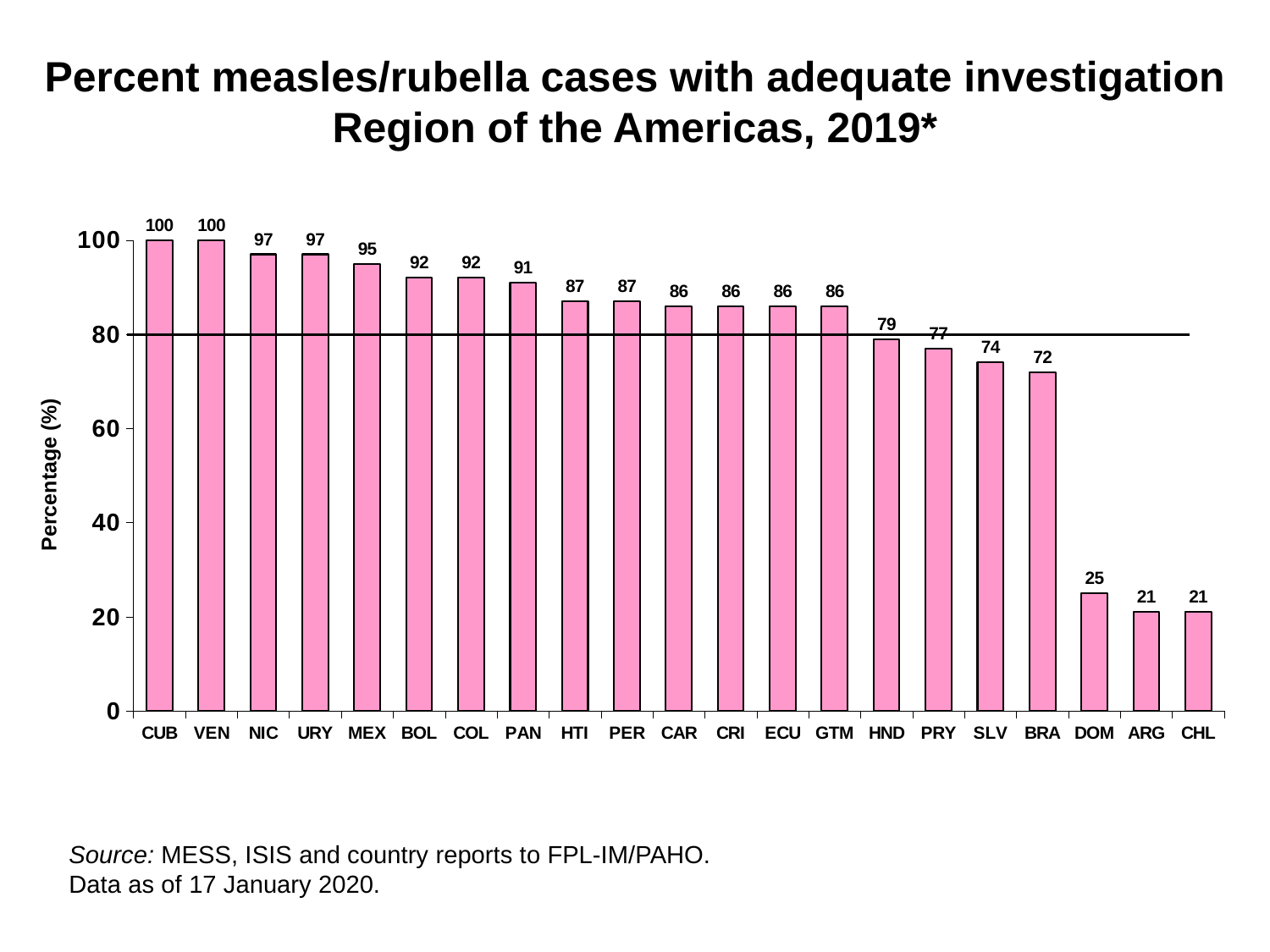

# Percent measles/rubella cases with adequate investigation Region of the Americas, 2019*

### Chart

| Category | Adecuada |
|---|---|
| CUB | 100.0 |
| VEN | 100.0 |
| NIC | 97.0 |
| URY | 97.0 |
| MEX | 95.0 |
| BOL | 92.0 |
| COL | 92.0 |
| PAN | 91.0 |
| HTI | 87.0 |
| PER | 87.0 |
| CAR | 86.0 |
| CRI | 86.0 |
| ECU | 86.0 |
| GTM | 86.0 |
| HND | 79.0 |
| PRY | 77.0 |
| SLV | 74.0 |
| BRA | 72.0 |
| DOM | 25.0 |
| ARG | 21.0 |
| CHL | 21.0 |
Source: MESS, ISIS and country reports to FPL-IM/PAHO.
Data as of 17 January 2020.